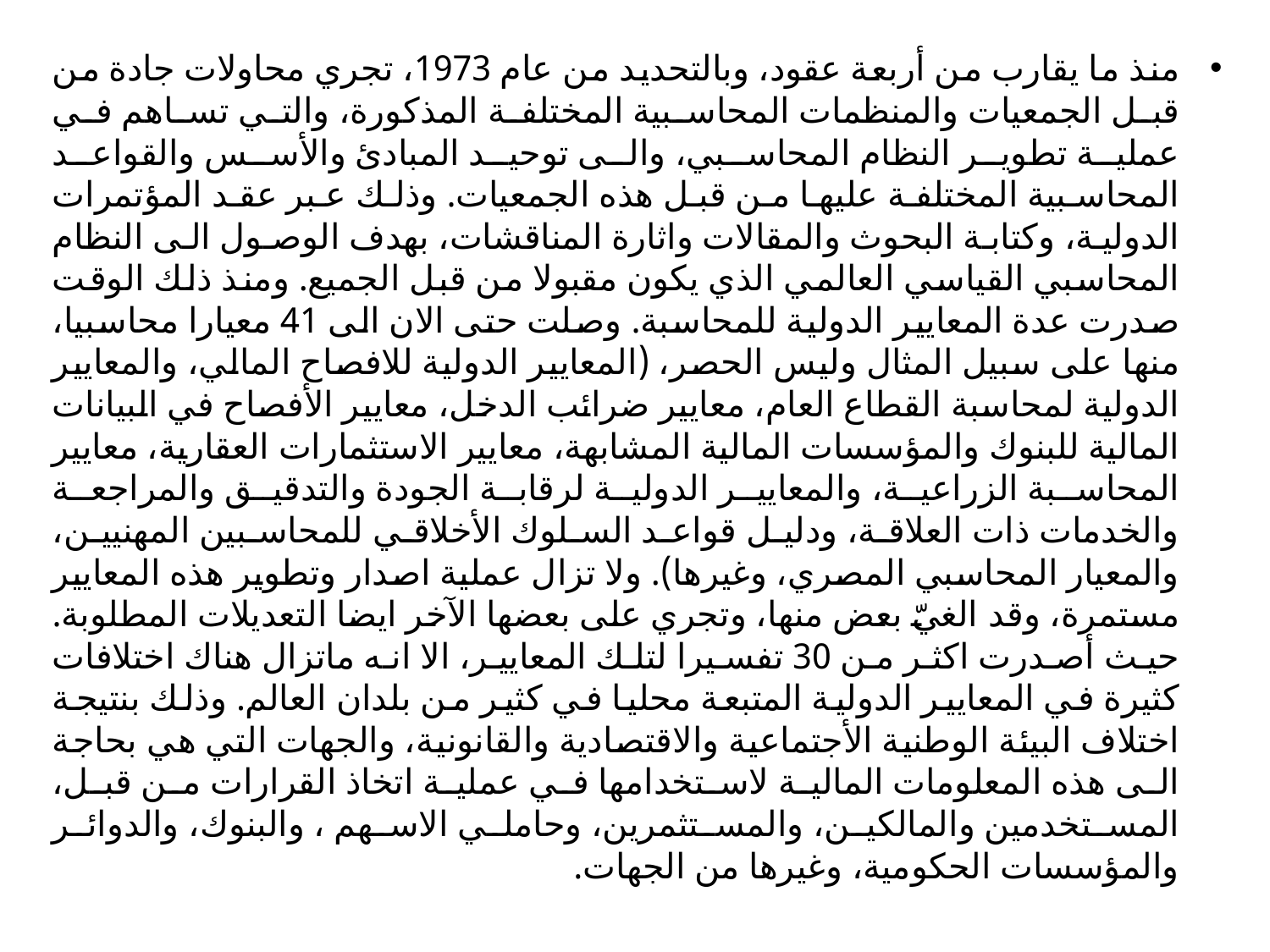

#
منذ ما يقارب من أربعة عقود، وبالتحديد من عام 1973، تجري محاولات جادة من قبل الجمعيات والمنظمات المحاسبية المختلفة المذكورة، والتي تساهم في عملية تطوير النظام المحاسبي، والى توحيد المبادئ والأسس والقواعد المحاسبية المختلفة عليها من قبل هذه الجمعيات. وذلك عبر عقد المؤتمرات الدولية، وكتابة البحوث والمقالات واثارة المناقشات، بهدف الوصول الى النظام المحاسبي القياسي العالمي الذي يكون مقبولا من قبل الجميع. ومنذ ذلك الوقت صدرت عدة المعايير الدولية للمحاسبة. وصلت حتى الان الى 41 معيارا محاسبيا، منها على سبيل المثال وليس الحصر، (المعايير الدولية للافصاح المالي، والمعايير الدولية لمحاسبة القطاع العام، معايير ضرائب الدخل، معايير الأفصاح في البيانات المالية للبنوك والمؤسسات المالية المشابهة، معايير الاستثمارات العقارية، معايير المحاسبة الزراعية، والمعايير الدولية لرقابة الجودة والتدقيق والمراجعة والخدمات ذات العلاقة، ودليل قواعد السلوك الأخلاقي للمحاسبين المهنيين، والمعيار المحاسبي المصري، وغيرها). ولا تزال عملية اصدار وتطوير هذه المعايير مستمرة، وقد الغيّ بعض منها، وتجري على بعضها الآخر ايضا التعديلات المطلوبة. حيث أصدرت اكثر من 30 تفسيرا لتلك المعايير، الا انه ماتزال هناك اختلافات كثيرة في المعايير الدولية المتبعة محليا في كثير من بلدان العالم. وذلك بنتيجة اختلاف البيئة الوطنية الأجتماعية والاقتصادية والقانونية، والجهات التي هي بحاجة الى هذه المعلومات المالية لاستخدامها في عملية اتخاذ القرارات من قبل، المستخدمين والمالكين، والمستثمرين، وحاملي الاسهم ، والبنوك، والدوائر والمؤسسات الحكومية، وغيرها من الجهات.